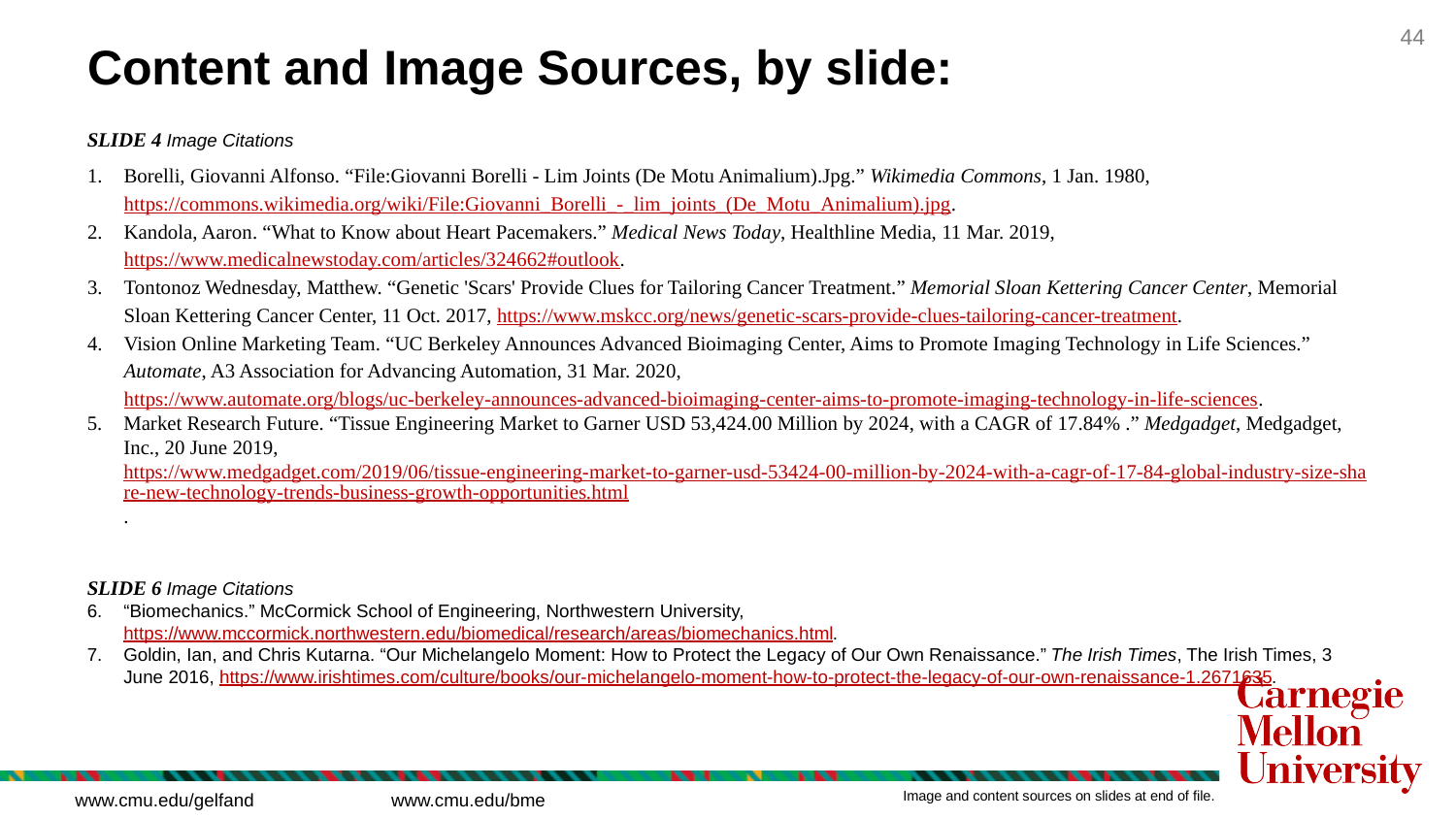

# Content and Image Sources, by slide:
SLIDE 4 Image Citations
Borelli, Giovanni Alfonso. “File:Giovanni Borelli - Lim Joints (De Motu Animalium).Jpg.” Wikimedia Commons, 1 Jan. 1980, https://commons.wikimedia.org/wiki/File:Giovanni_Borelli_-_lim_joints_(De_Motu_Animalium).jpg.
Kandola, Aaron. “What to Know about Heart Pacemakers.” Medical News Today, Healthline Media, 11 Mar. 2019, https://www.medicalnewstoday.com/articles/324662#outlook.
Tontonoz Wednesday, Matthew. “Genetic 'Scars' Provide Clues for Tailoring Cancer Treatment.” Memorial Sloan Kettering Cancer Center, Memorial Sloan Kettering Cancer Center, 11 Oct. 2017, https://www.mskcc.org/news/genetic-scars-provide-clues-tailoring-cancer-treatment.
Vision Online Marketing Team. “UC Berkeley Announces Advanced Bioimaging Center, Aims to Promote Imaging Technology in Life Sciences.” Automate, A3 Association for Advancing Automation, 31 Mar. 2020, https://www.automate.org/blogs/uc-berkeley-announces-advanced-bioimaging-center-aims-to-promote-imaging-technology-in-life-sciences.
Market Research Future. “Tissue Engineering Market to Garner USD 53,424.00 Million by 2024, with a CAGR of 17.84% .” Medgadget, Medgadget, Inc., 20 June 2019, https://www.medgadget.com/2019/06/tissue-engineering-market-to-garner-usd-53424-00-million-by-2024-with-a-cagr-of-17-84-global-industry-size-share-new-technology-trends-business-growth-opportunities.html.

SLIDE 6 Image Citations
“Biomechanics.” McCormick School of Engineering, Northwestern University, https://www.mccormick.northwestern.edu/biomedical/research/areas/biomechanics.html.
Goldin, Ian, and Chris Kutarna. “Our Michelangelo Moment: How to Protect the Legacy of Our Own Renaissance.” The Irish Times, The Irish Times, 3 June 2016, https://www.irishtimes.com/culture/books/our-michelangelo-moment-how-to-protect-the-legacy-of-our-own-renaissance-1.2671635.